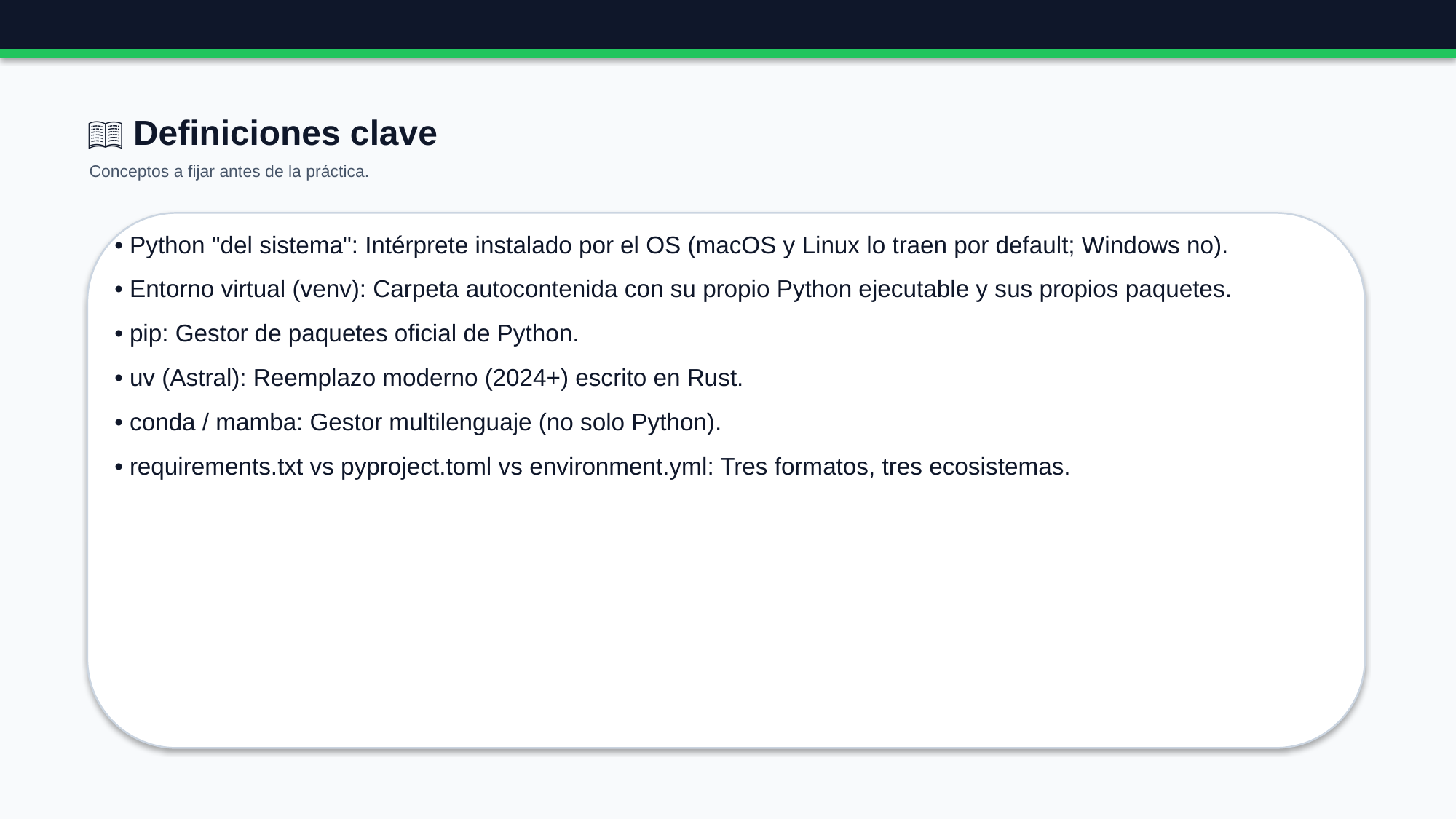

📖 Definiciones clave
Conceptos a fijar antes de la práctica.

• Python "del sistema": Intérprete instalado por el OS (macOS y Linux lo traen por default; Windows no).
• Entorno virtual (venv): Carpeta autocontenida con su propio Python ejecutable y sus propios paquetes.
• pip: Gestor de paquetes oficial de Python.
• uv (Astral): Reemplazo moderno (2024+) escrito en Rust.
• conda / mamba: Gestor multilenguaje (no solo Python).
• requirements.txt vs pyproject.toml vs environment.yml: Tres formatos, tres ecosistemas.